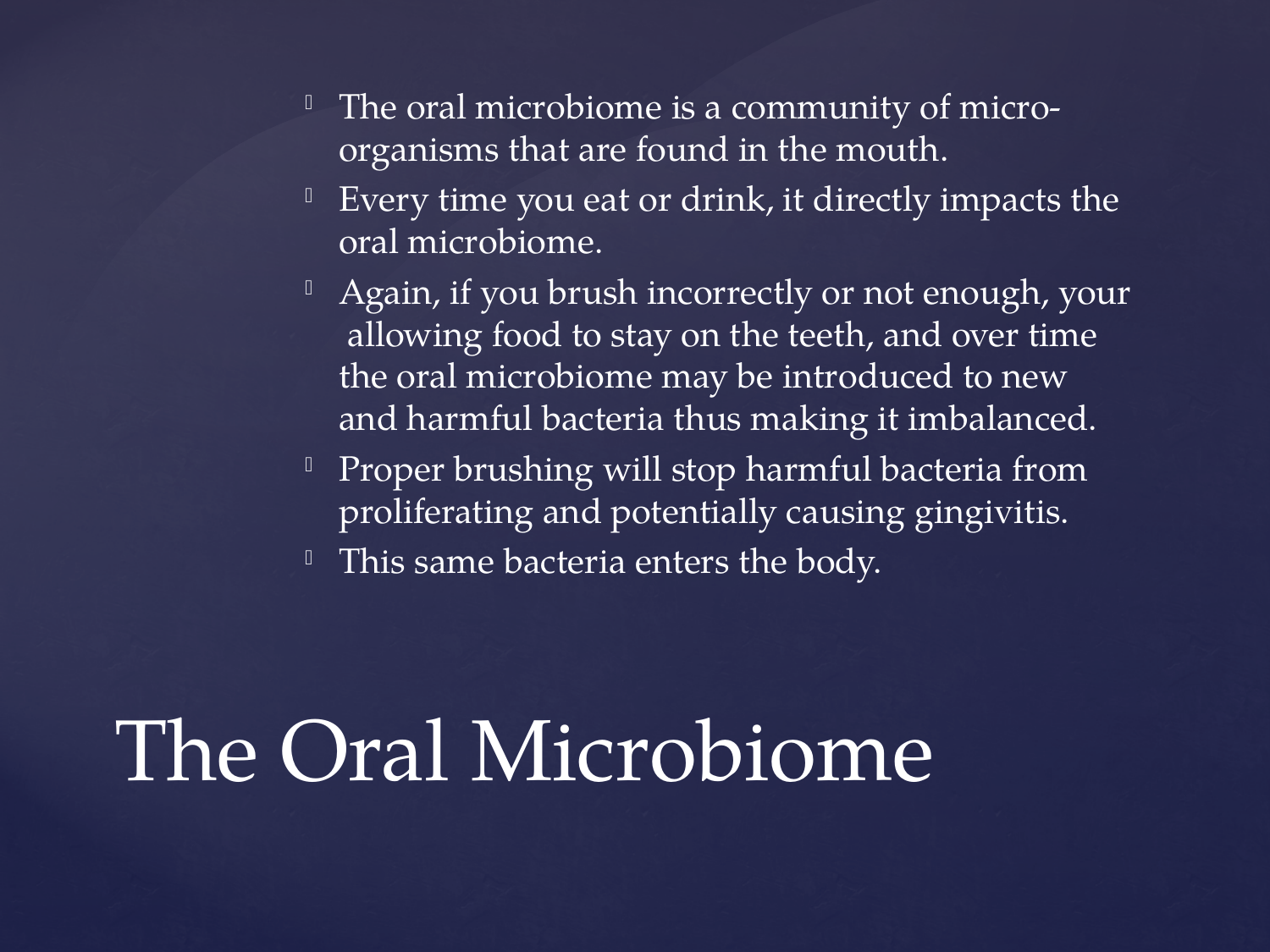

The oral microbiome is a community of micro-organisms that are found in the mouth.
Every time you eat or drink, it directly impacts the oral microbiome.
Again, if you brush incorrectly or not enough, your  allowing food to stay on the teeth, and over time the oral microbiome may be introduced to new and harmful bacteria thus making it imbalanced.
Proper brushing will stop harmful bacteria from proliferating and potentially causing gingivitis.
This same bacteria enters the body.
# The Oral Microbiome